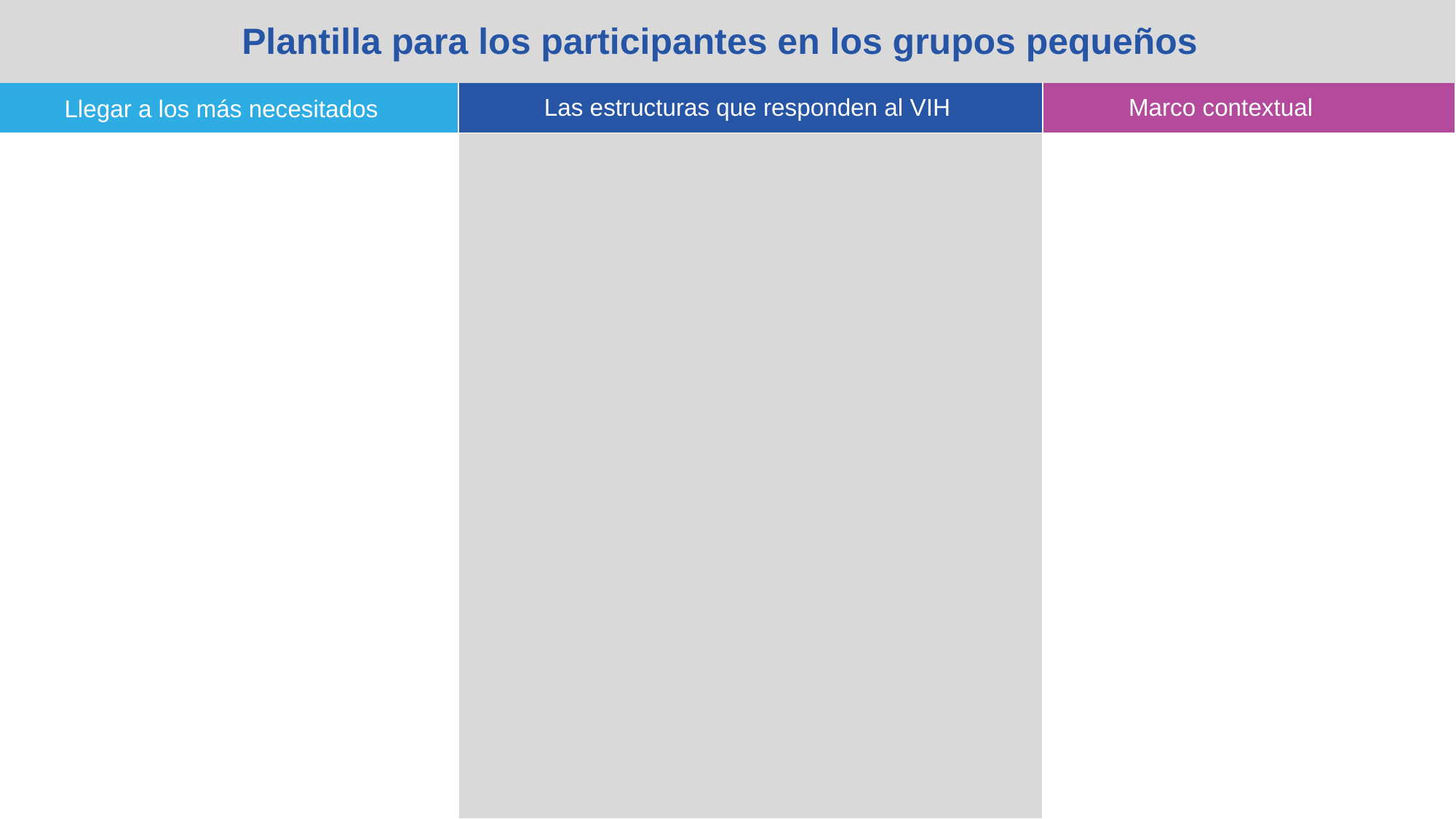

| Plantilla para los participantes en los grupos pequeños |  |  |
| --- | --- | --- |
| Llegar a los más necesitados | Las estructuras que responden al VIH | Marco contextual |
|  |  |  |
|  |  |  |